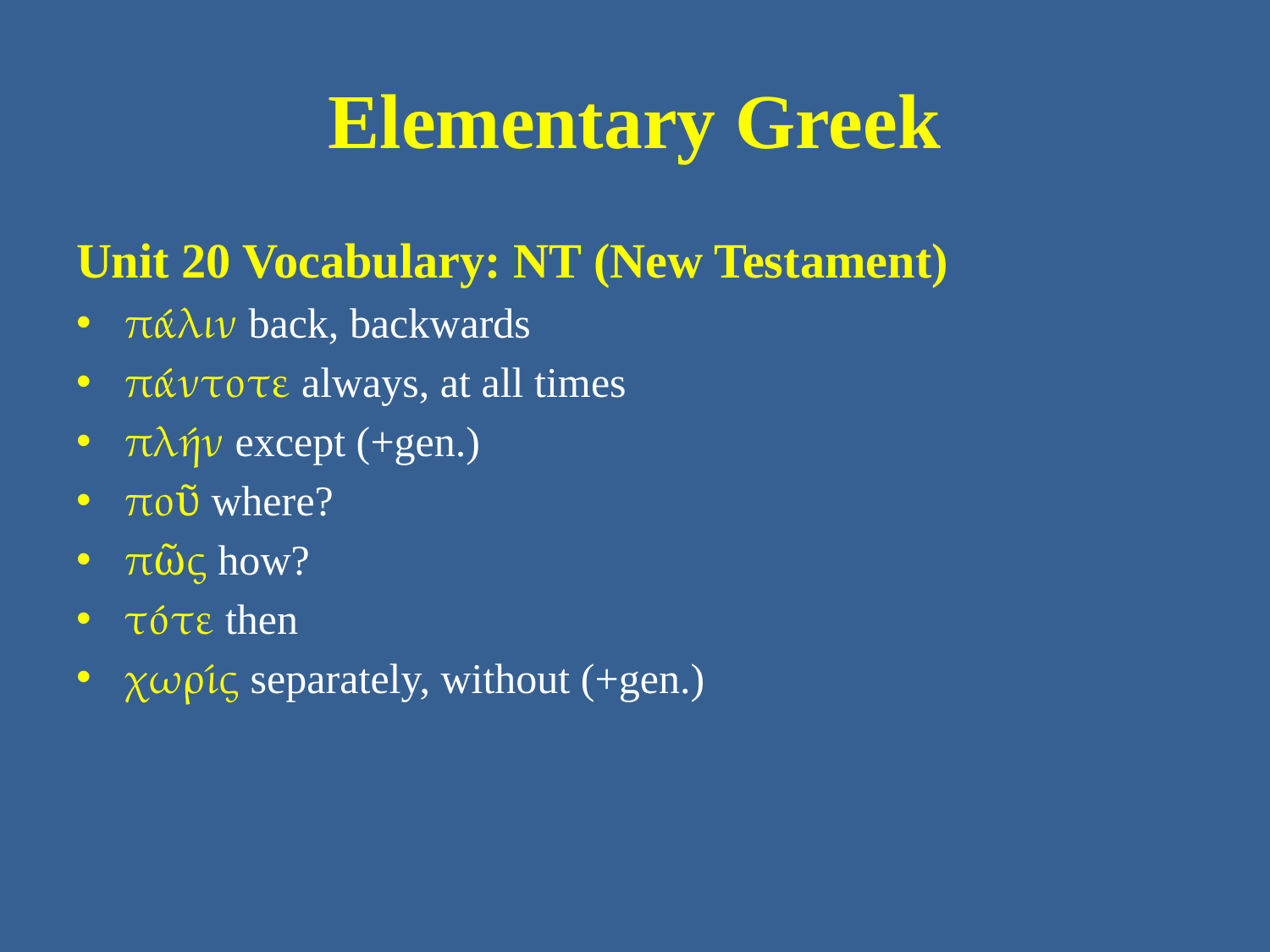

# Elementary Greek
Unit 20 Vocabulary: NT (New Testament)
πάλιν back, backwards
πάντοτε always, at all times
πλήν except (+gen.)
ποῦ where?
πῶς how?
τότε then
χωρίς separately, without (+gen.)